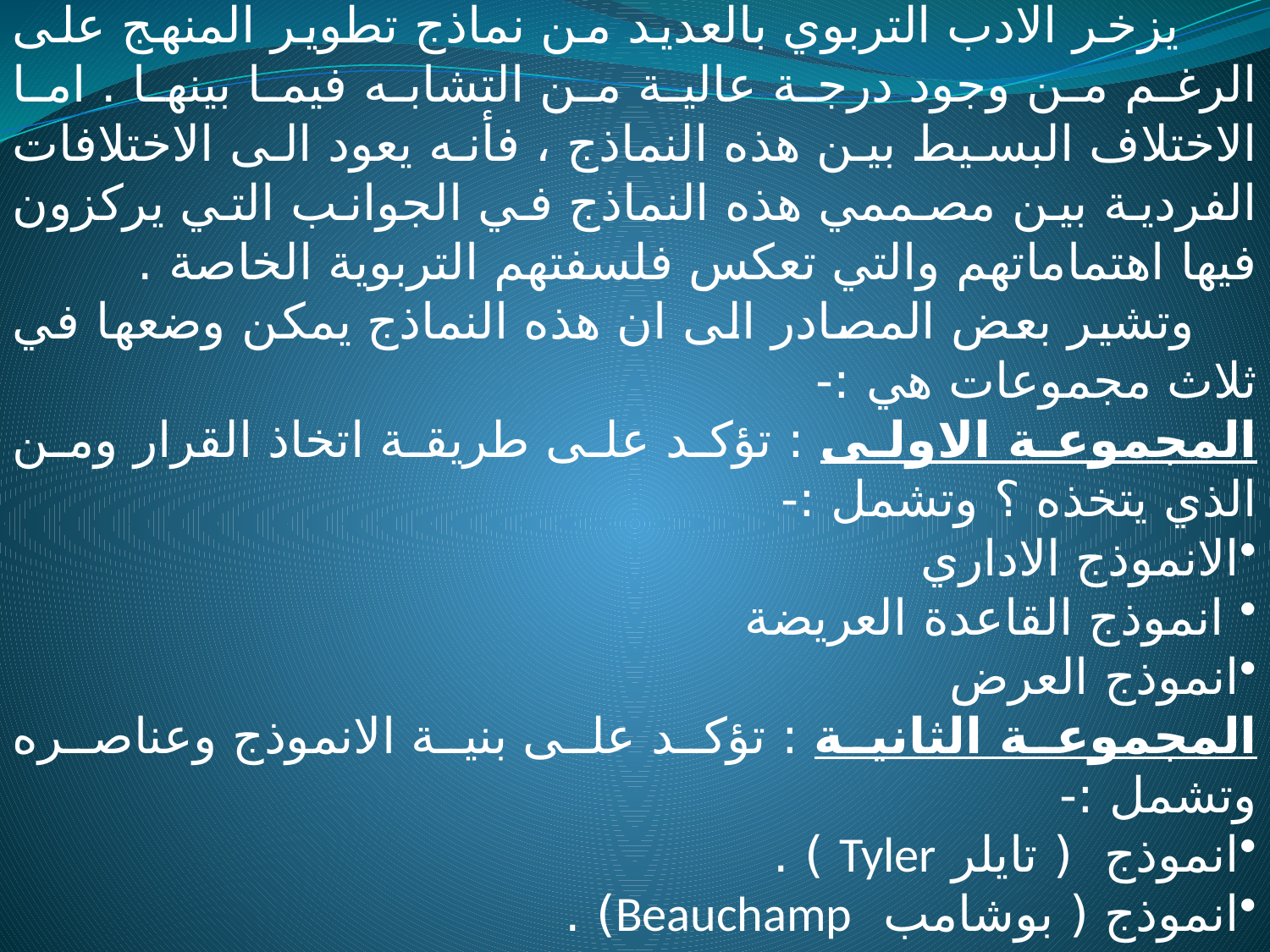

نماذج أساسية لتطوير المنهج
     يزخر الادب التربوي بالعديد من نماذج تطوير المنهج على الرغم من وجود درجة عالية من التشابه فيما بينها . اما الاختلاف البسيط بين هذه النماذج ، فأنه يعود الى الاختلافات الفردية بين مصممي هذه النماذج في الجوانب التي يركزون فيها اهتماماتهم والتي تعكس فلسفتهم التربوية الخاصة .
    وتشير بعض المصادر الى ان هذه النماذج يمكن وضعها في ثلاث مجموعات هي :-
المجموعة الاولى : تؤكد على طريقة اتخاذ القرار ومن الذي يتخذه ؟ وتشمل :-
الانموذج الاداري
 انموذج القاعدة العريضة
انموذج العرض
المجموعة الثانية : تؤكد على بنية الانموذج وعناصره وتشمل :-
انموذج  ( تايلر Tyler ) .
انموذج ( بوشامب  Beauchamp) .
انموذج ( هيلدا تابا Helda Taba  ) .